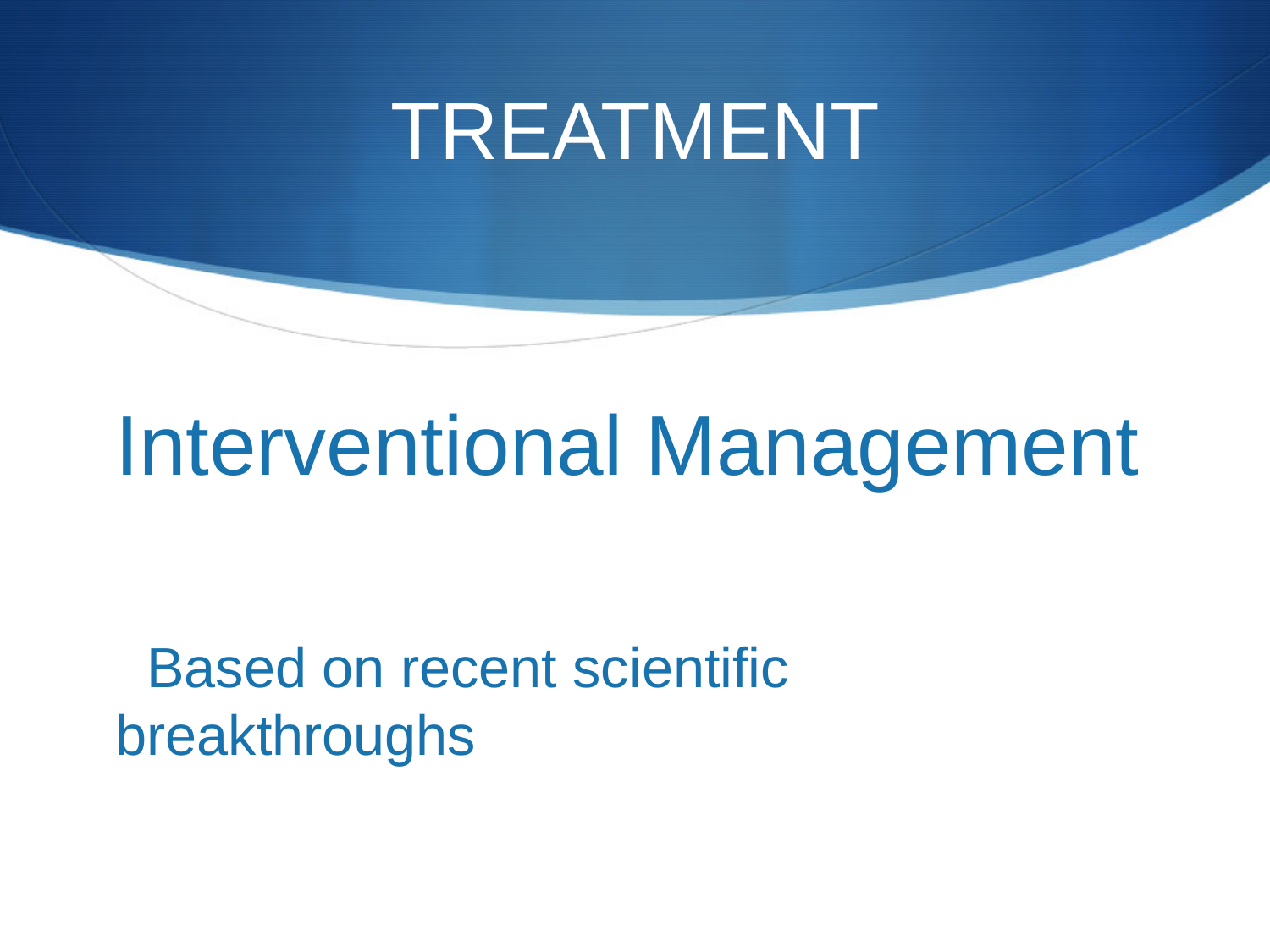

# TREATMENT
Interventional Management

  Based on recent scientific breakthroughs